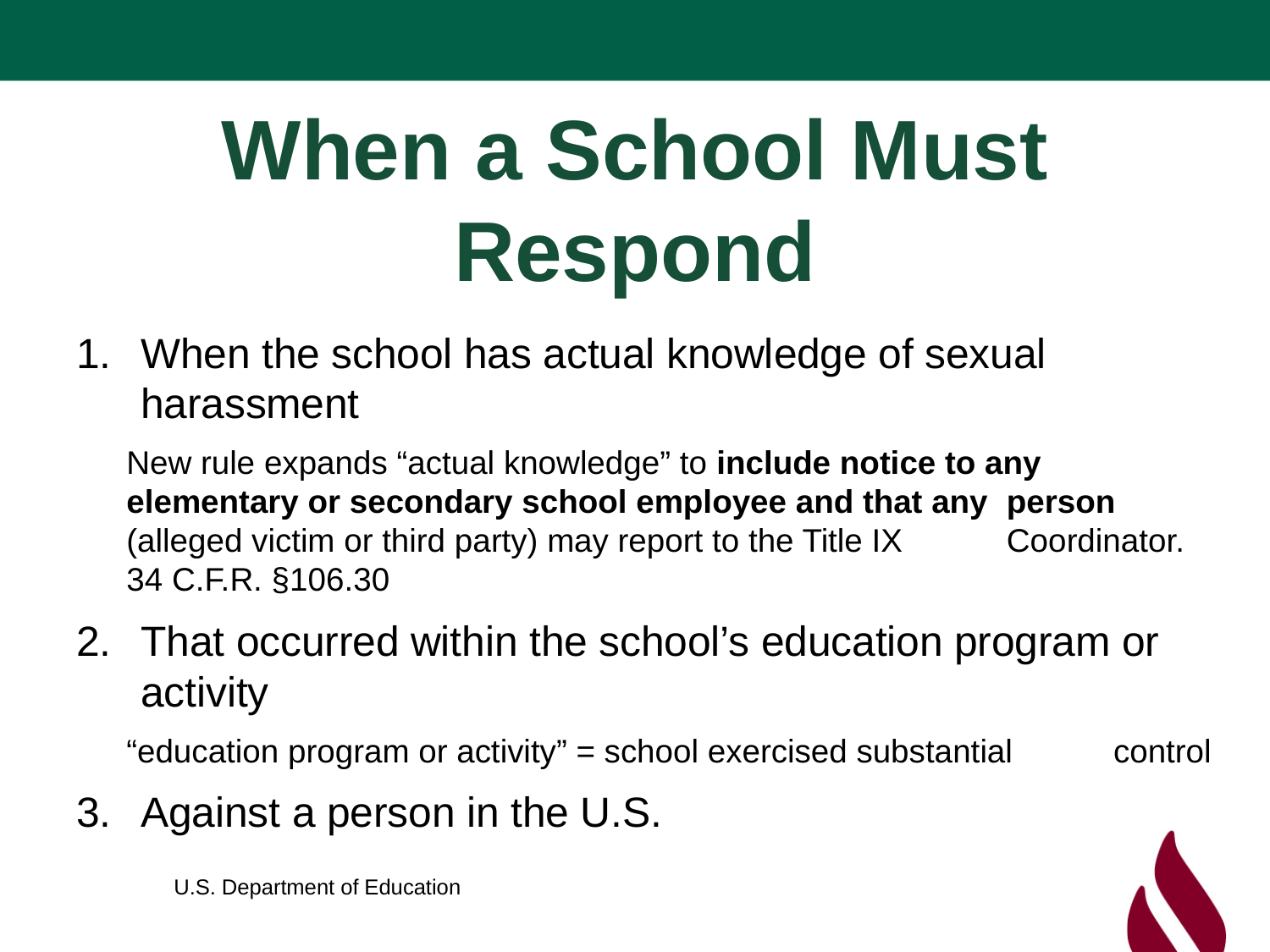

# When a School Must Respond
When the school has actual knowledge of sexual harassment
		New rule expands “actual knowledge” to include notice to any 		elementary or secondary school employee and that any 			person (alleged victim or third party) may report to the Title IX 		Coordinator. 34 C.F.R. §106.30
That occurred within the school’s education program or activity
		“education program or activity” = school exercised substantial 		 control
Against a person in the U.S.
										U.S. Department of Education